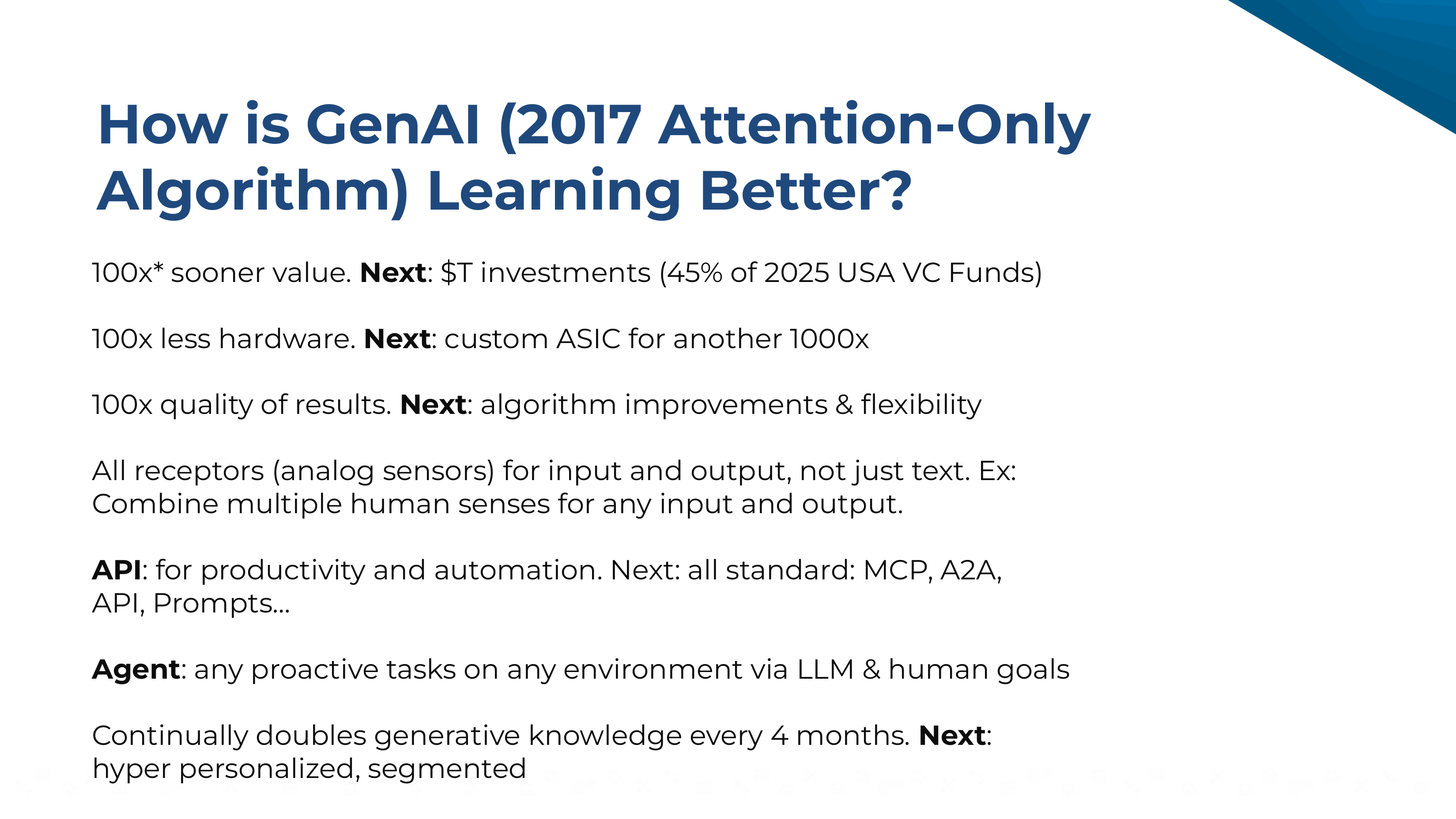

# How is GenAI (2017 Attention-Only Algorithm) Learning Better?
100x* sooner value. Next: $T investments (45% of 2025 USA VC Funds)

100x less hardware. Next: custom ASIC for another 1000x

100x quality of results. Next: algorithm improvements & flexibility

All receptors (analog sensors) for input and output, not just text. Ex:
Combine multiple human senses for any input and output.

API: for productivity and automation. Next: all standard: MCP, A2A,
API, Prompts…

Agent: any proactive tasks on any environment via LLM & human goals

Continually doubles generative knowledge every 4 months. Next:
hyper personalized, segmented